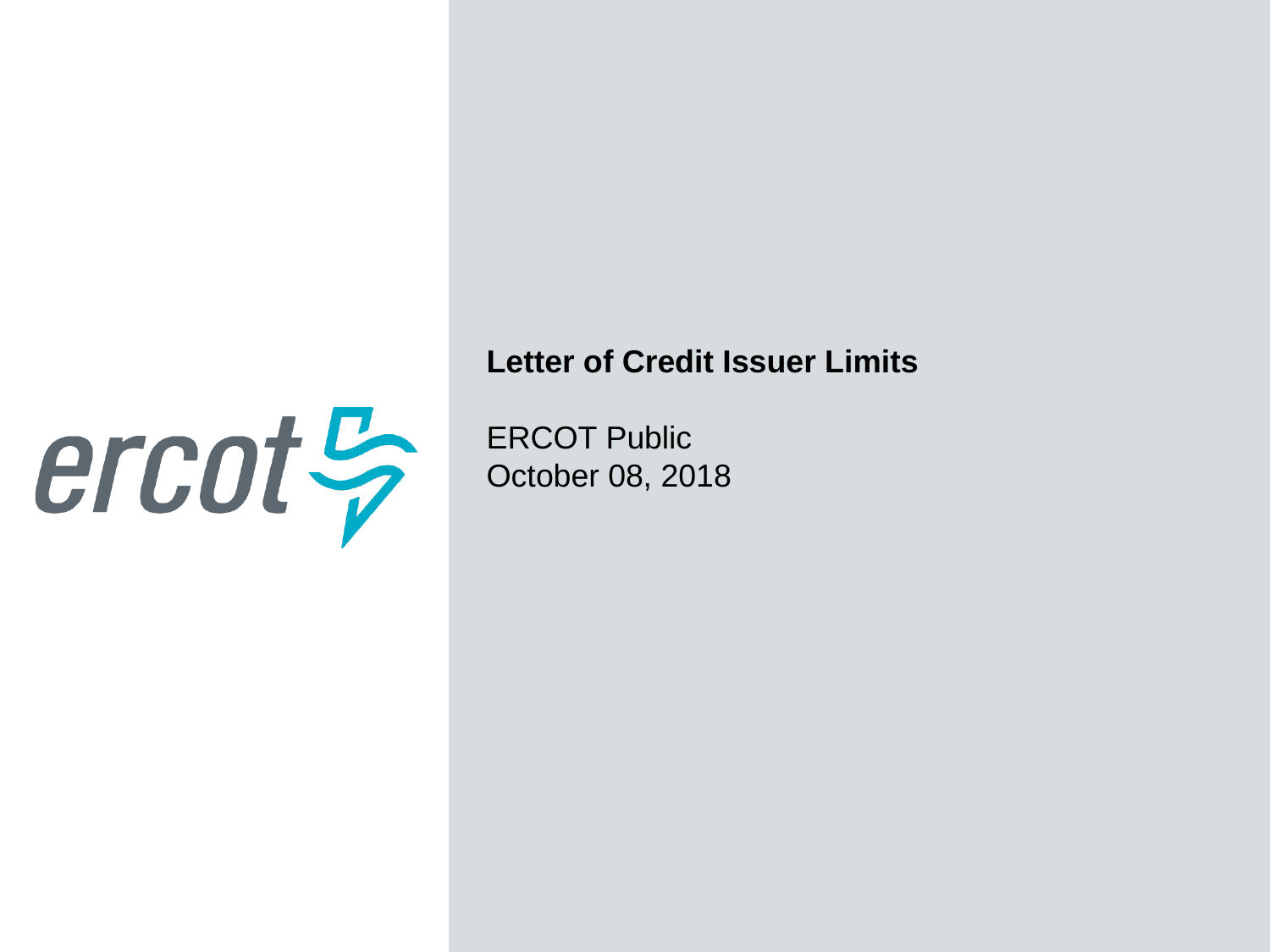

Letter of Credit Issuer Limits

ERCOT Public
October 08, 2018